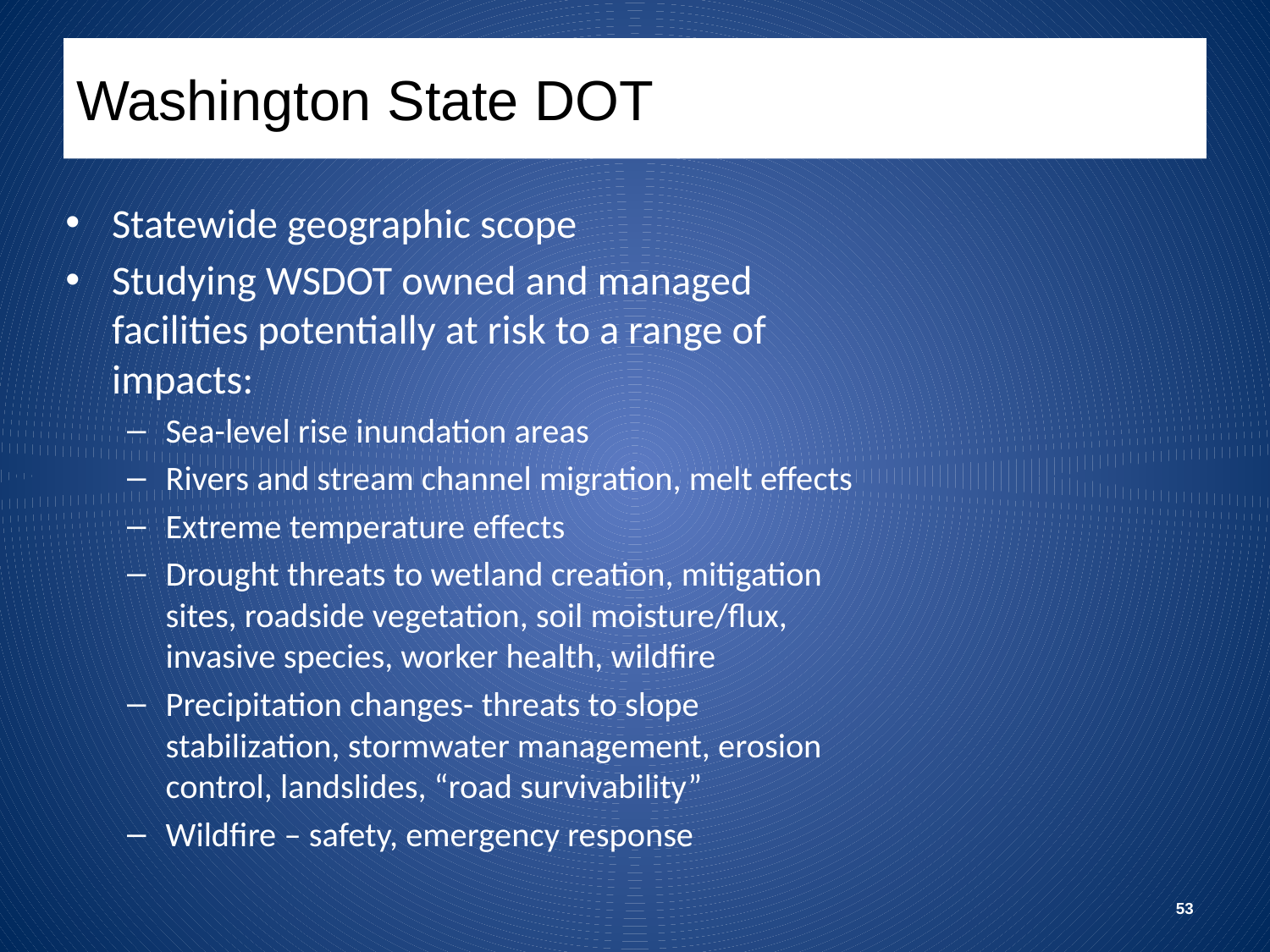

# Washington State DOT
Statewide geographic scope
Studying WSDOT owned and managed facilities potentially at risk to a range of impacts:
Sea-level rise inundation areas
Rivers and stream channel migration, melt effects
Extreme temperature effects
Drought threats to wetland creation, mitigation sites, roadside vegetation, soil moisture/flux, invasive species, worker health, wildfire
Precipitation changes- threats to slope stabilization, stormwater management, erosion control, landslides, “road survivability”
Wildfire – safety, emergency response
53